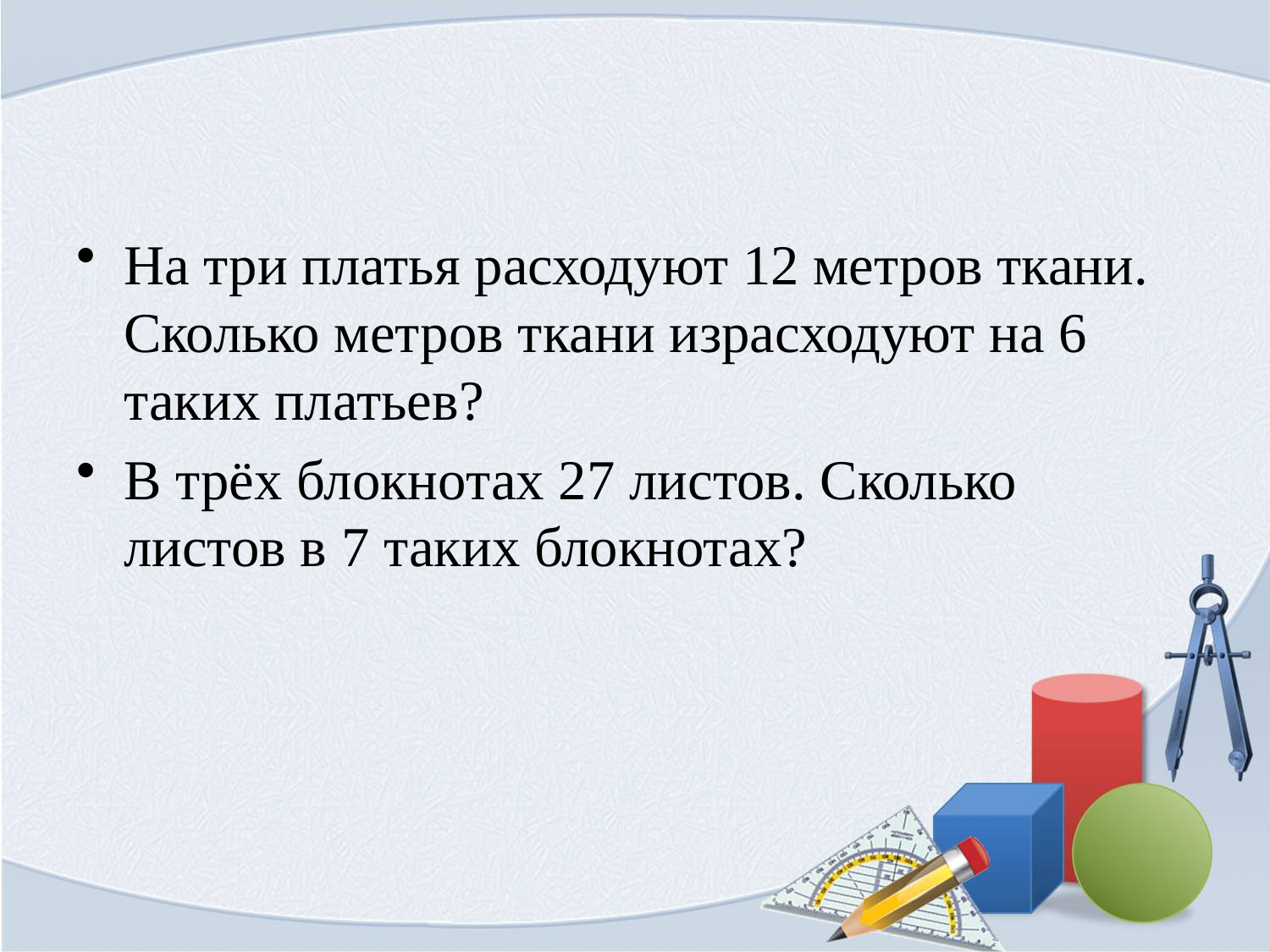

#
На три платья расходуют 12 метров ткани. Сколько метров ткани израсходуют на 6 таких платьев?
В трёх блокнотах 27 листов. Сколько листов в 7 таких блокнотах?